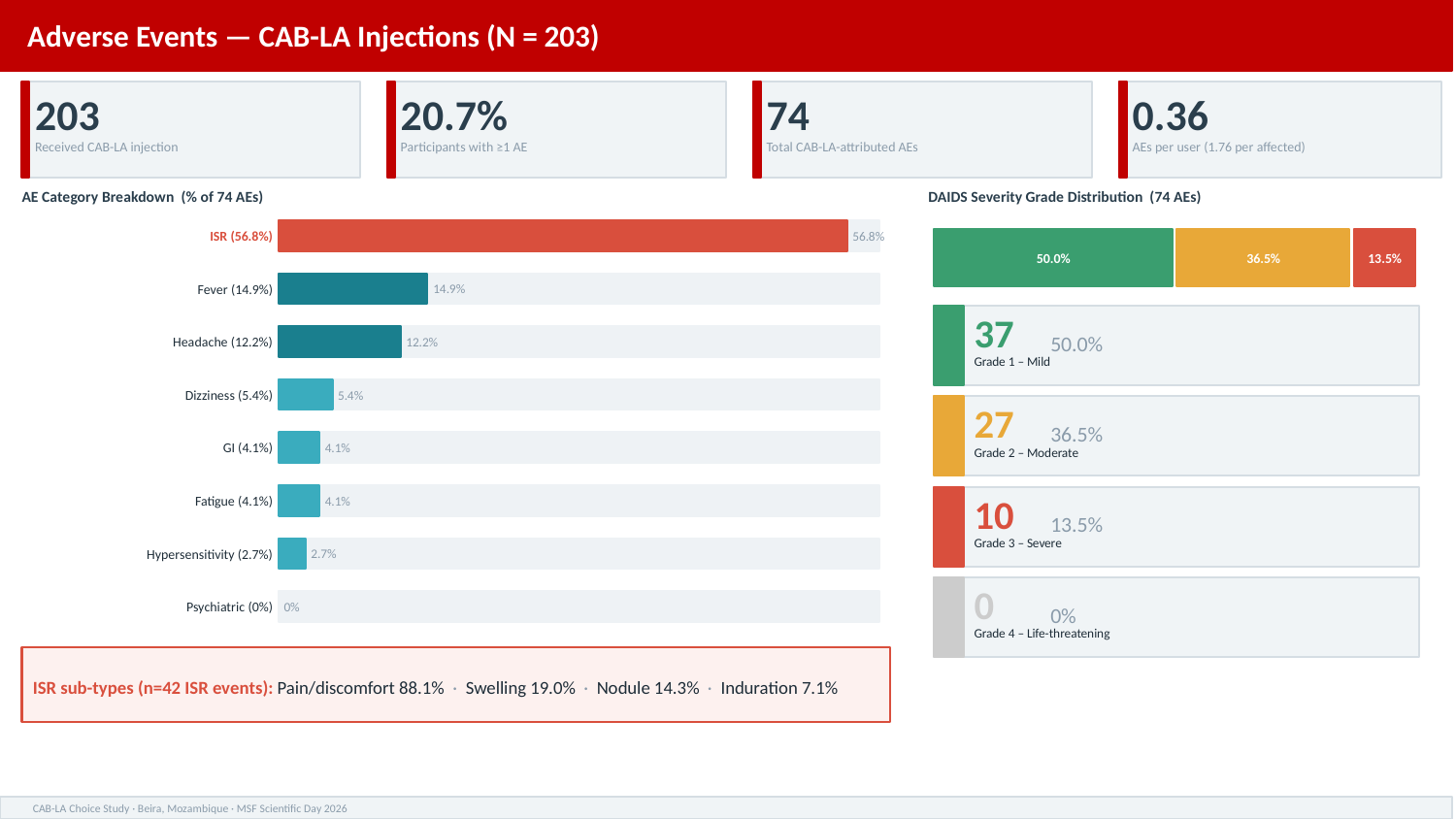

Adverse Events — CAB-LA Injections (N = 203)

203

20.7%

74

0.36
Received CAB-LA injection
Participants with ≥1 AE
Total CAB-LA-attributed AEs
AEs per user (1.76 per affected)
AE Category Breakdown  (% of 74 AEs)
DAIDS Severity Grade Distribution  (74 AEs)
ISR (56.8%)
56.8%

50.0%

36.5%

13.5%
Fever (14.9%)
14.9%

37
50.0%
Headache (12.2%)
12.2%

Grade 1 – Mild
Dizziness (5.4%)
5.4%

27
36.5%
GI (4.1%)
4.1%

Grade 2 – Moderate
Fatigue (4.1%)
4.1%

10
13.5%
Hypersensitivity (2.7%)
Grade 3 – Severe
2.7%

0
0%
Psychiatric (0%)
0%

Grade 4 – Life-threatening

ISR sub-types (n=42 ISR events): Pain/discomfort 88.1%  ·  Swelling 19.0%  ·  Nodule 14.3%  ·  Induration 7.1%

CAB-LA Choice Study · Beira, Mozambique · MSF Scientific Day 2026